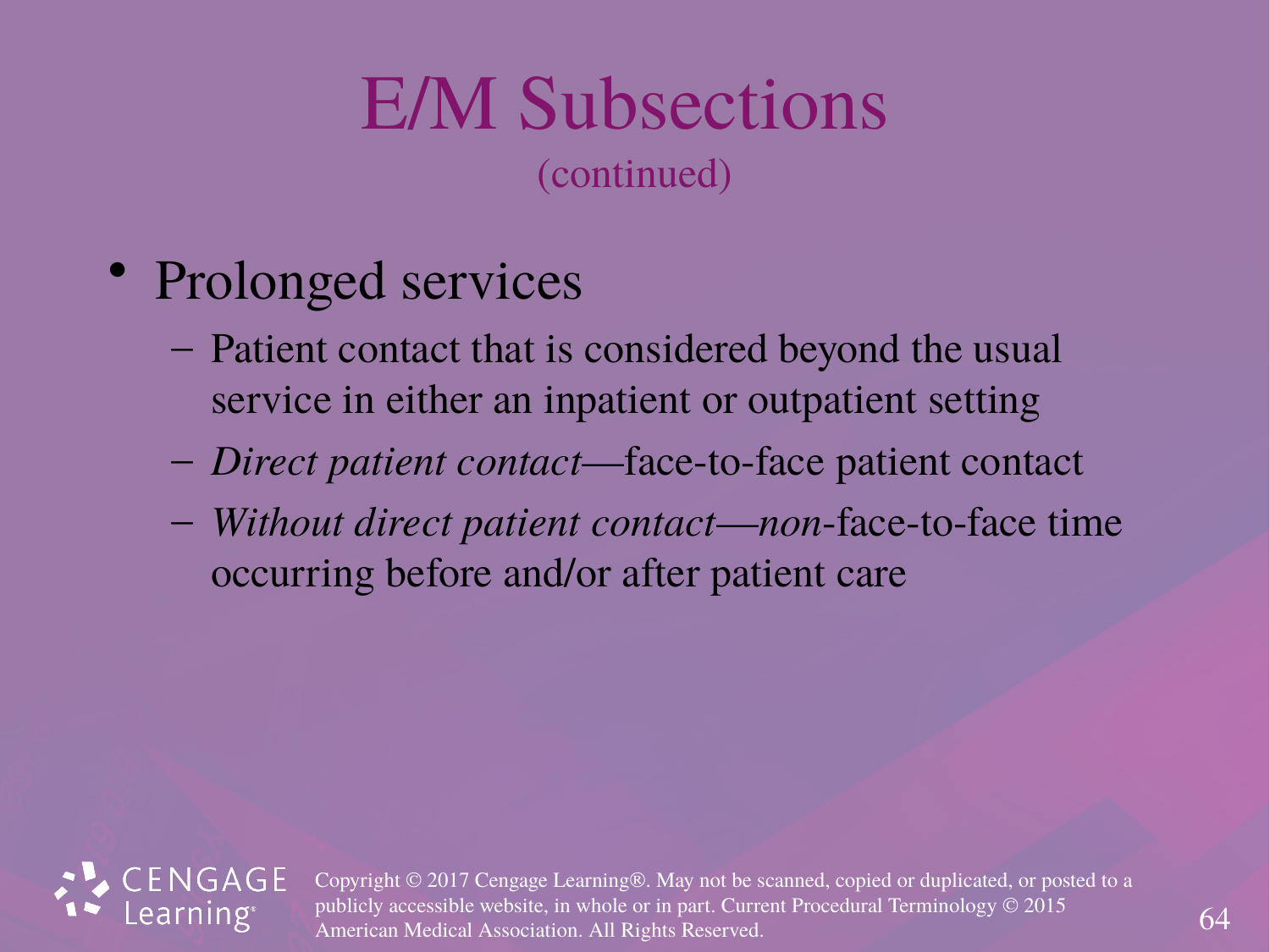

# E/M Subsections (continued)
Prolonged services
Patient contact that is considered beyond the usual
service in either an inpatient or outpatient setting
Direct patient contact—face-to-face patient contact
Without direct patient contact—non-face-to-face time
occurring before and/or after patient care